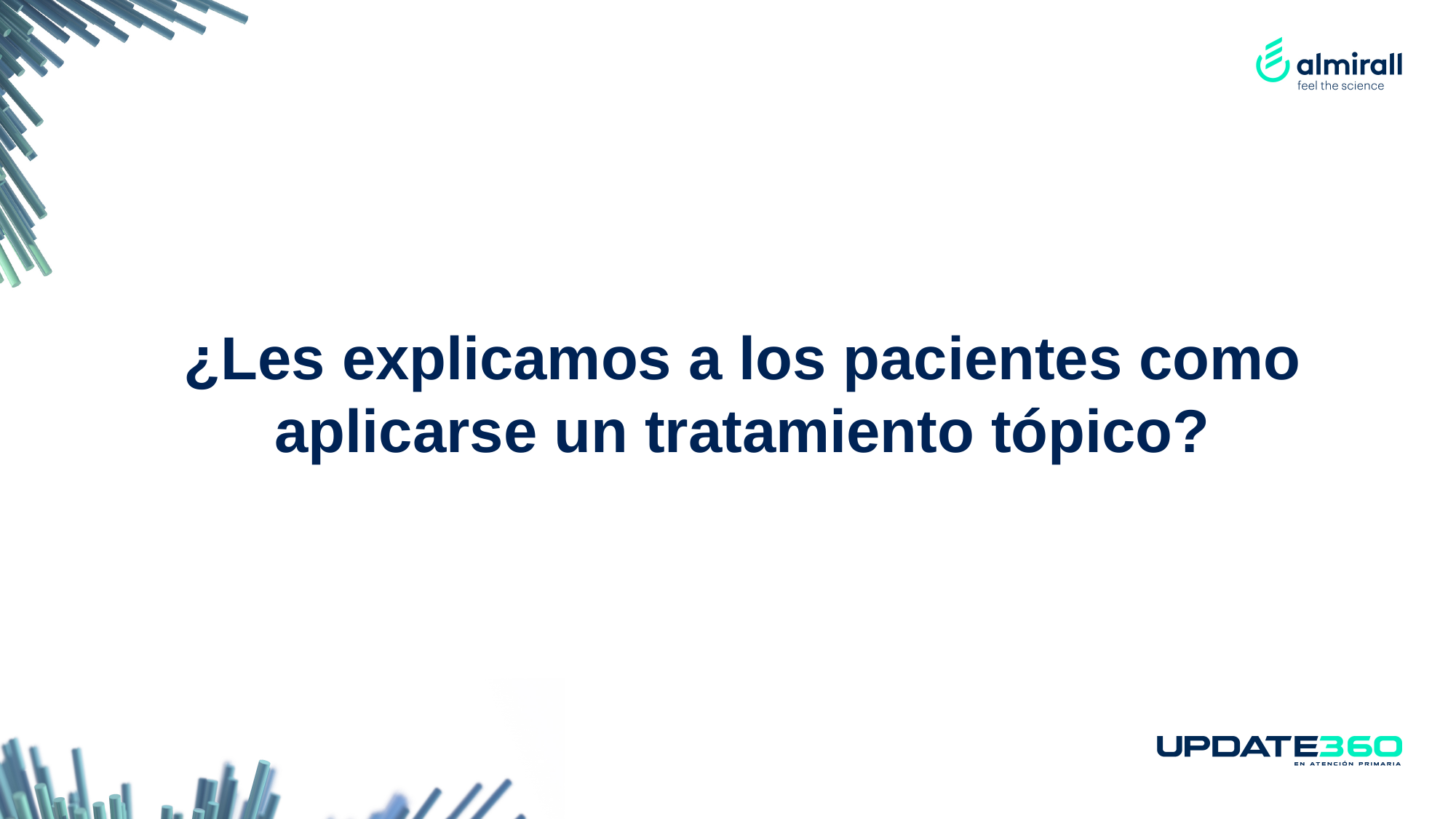

¿Les explicamos a los pacientes como aplicarse un tratamiento tópico?